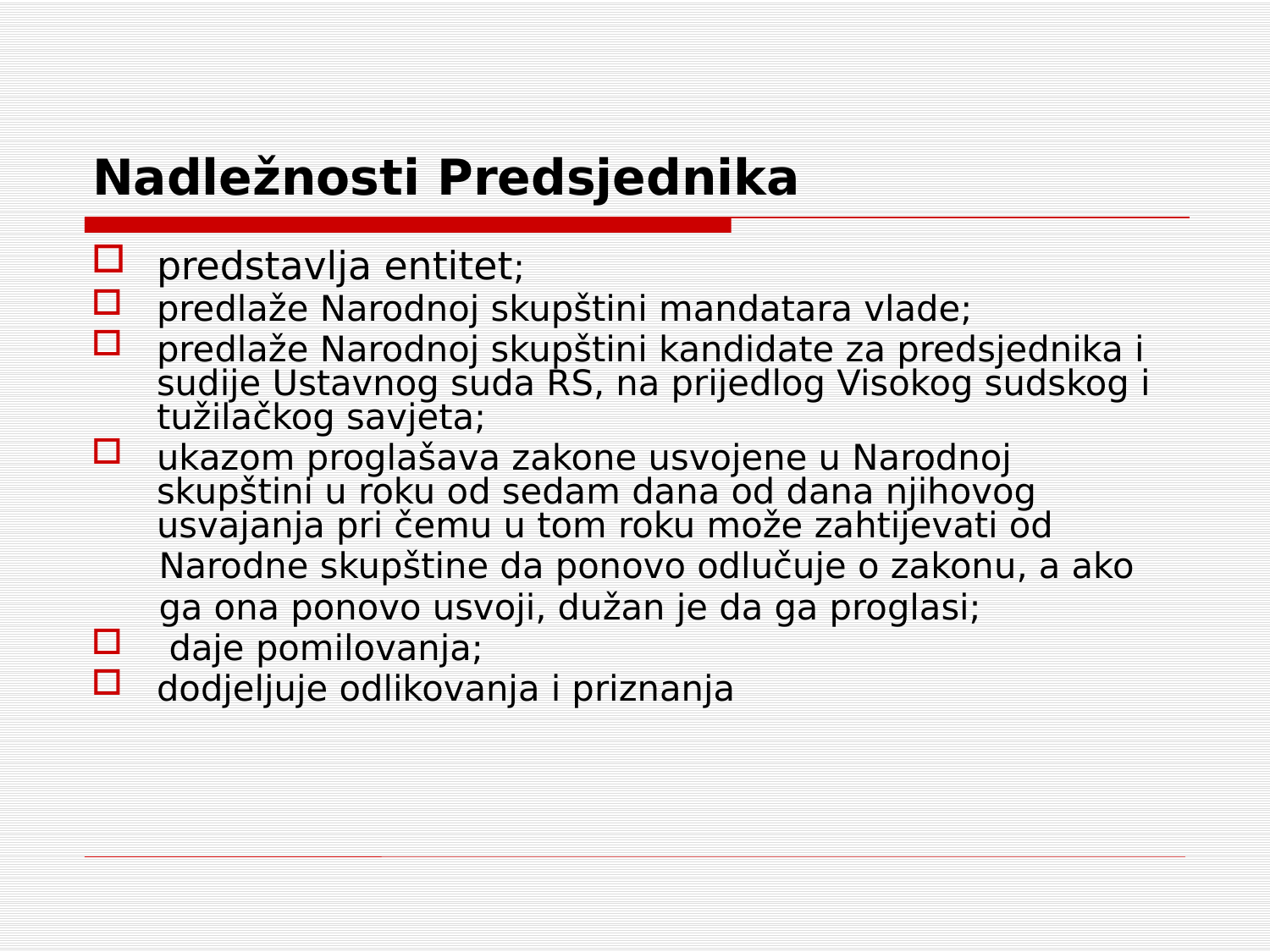

# Nadležnosti Predsjednika
predstavlja entitet;
predlaže Narodnoj skupštini mandatara vlade;
predlaže Narodnoj skupštini kandidate za predsjednika i sudije Ustavnog suda RS, na prijedlog Visokog sudskog i tužilačkog savjeta;
ukazom proglašava zakone usvojene u Narodnoj skupštini u roku od sedam dana od dana njihovog usvajanja pri čemu u tom roku može zahtijevati od
      Narodne skupštine da ponovo odlučuje o zakonu, a ako
      ga ona ponovo usvoji, dužan je da ga proglasi;
 daje pomilovanja;
dodjeljuje odlikovanja i priznanja